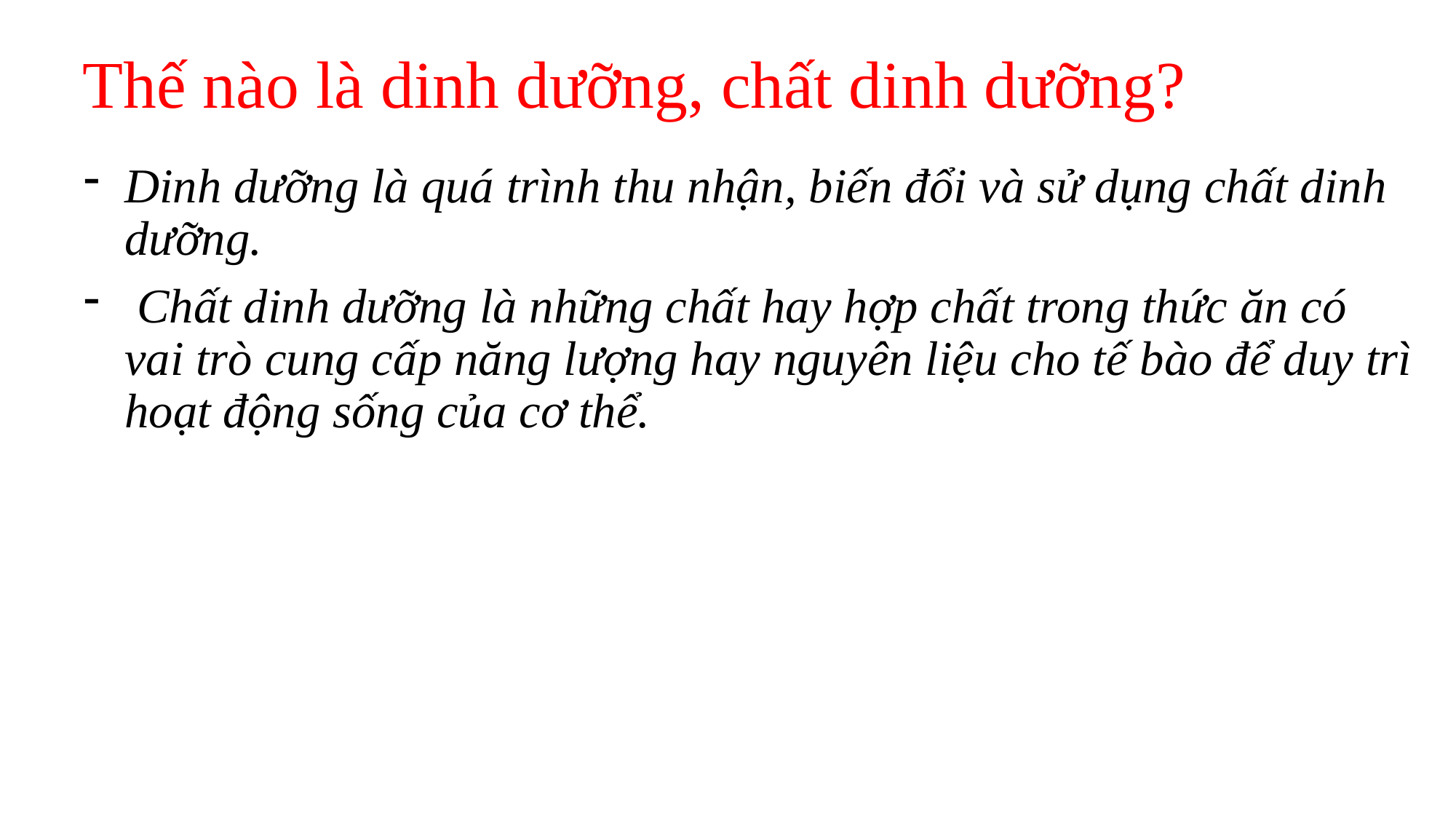

# Thế nào là dinh dưỡng, chất dinh dưỡng?
Dinh dưỡng là quá trình thu nhận, biến đổi và sử dụng chất dinh dưỡng.
 Chất dinh dưỡng là những chất hay hợp chất trong thức ăn có vai trò cung cấp năng lượng hay nguyên liệu cho tế bào để duy trì hoạt động sống của cơ thể.